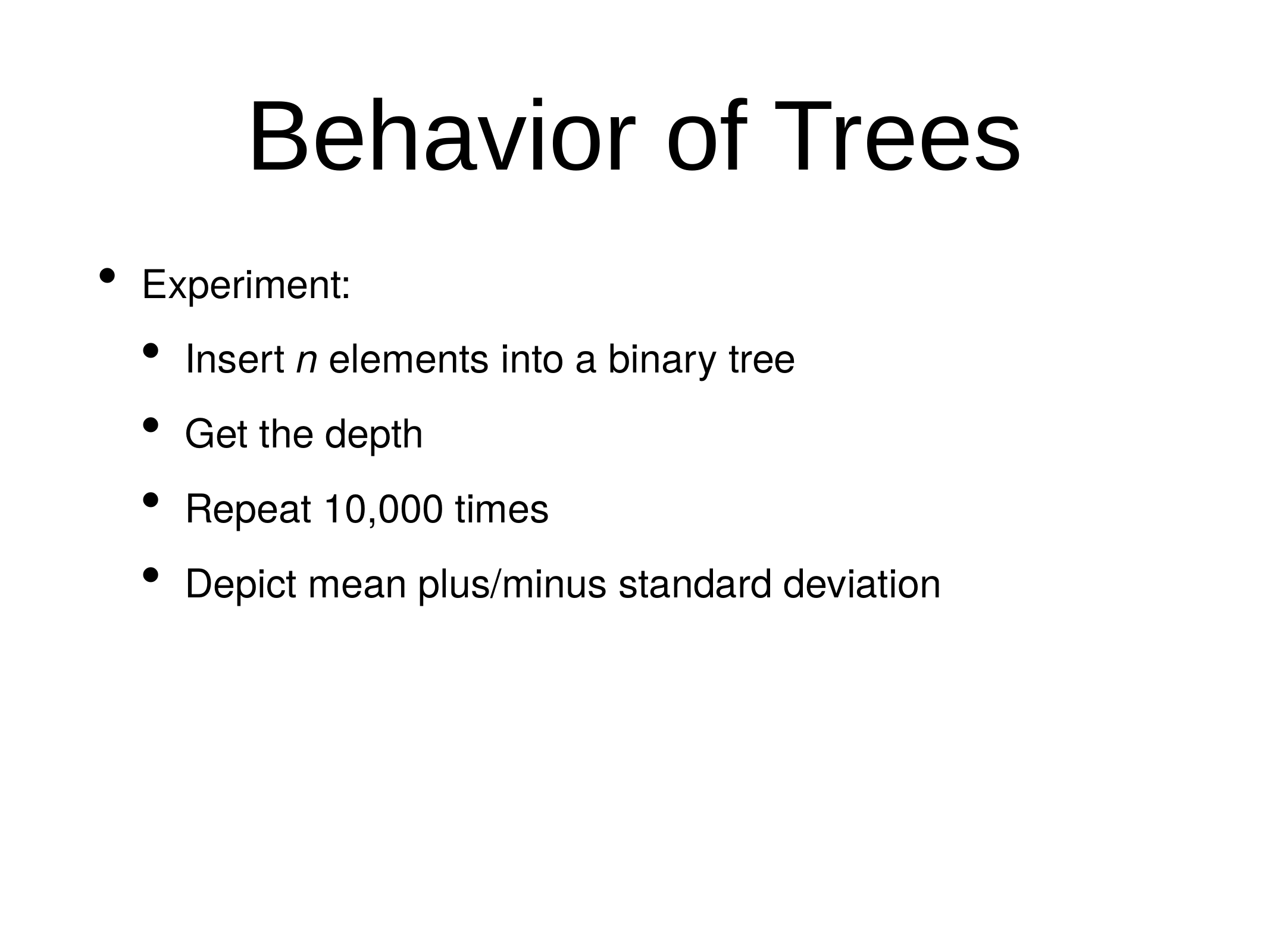

# Behavior of Trees
Experiment:
Insert n elements into a binary tree
Get the depth
Repeat 10,000 times
Depict mean plus/minus standard deviation